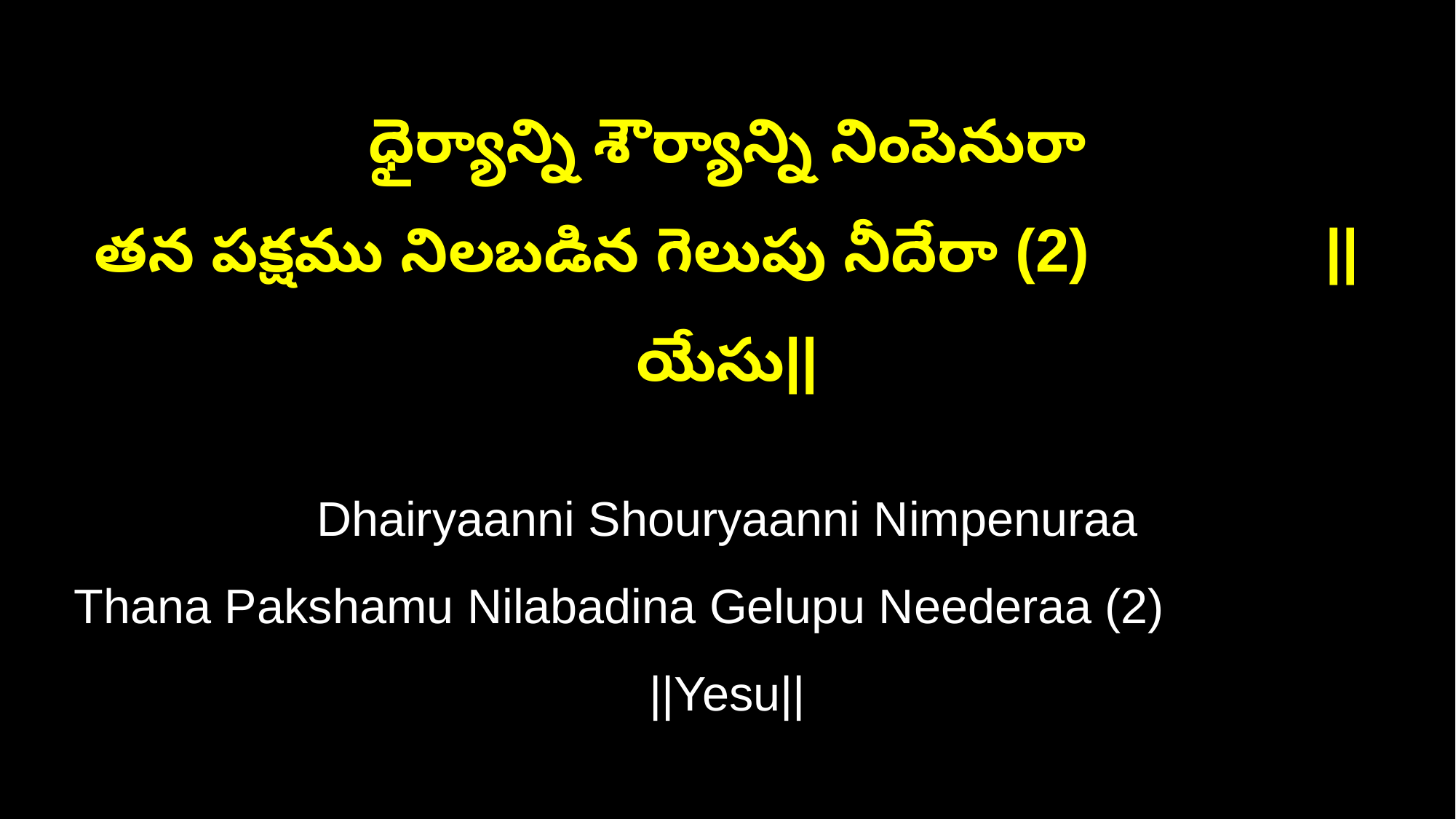

ధైర్యాన్ని శౌర్యాన్ని నింపెనురా
తన పక్షము నిలబడిన గెలుపు నీదేరా (2)              ||యేసు||
Dhairyaanni Shouryaanni Nimpenuraa
Thana Pakshamu Nilabadina Gelupu Neederaa (2)                 ||Yesu||